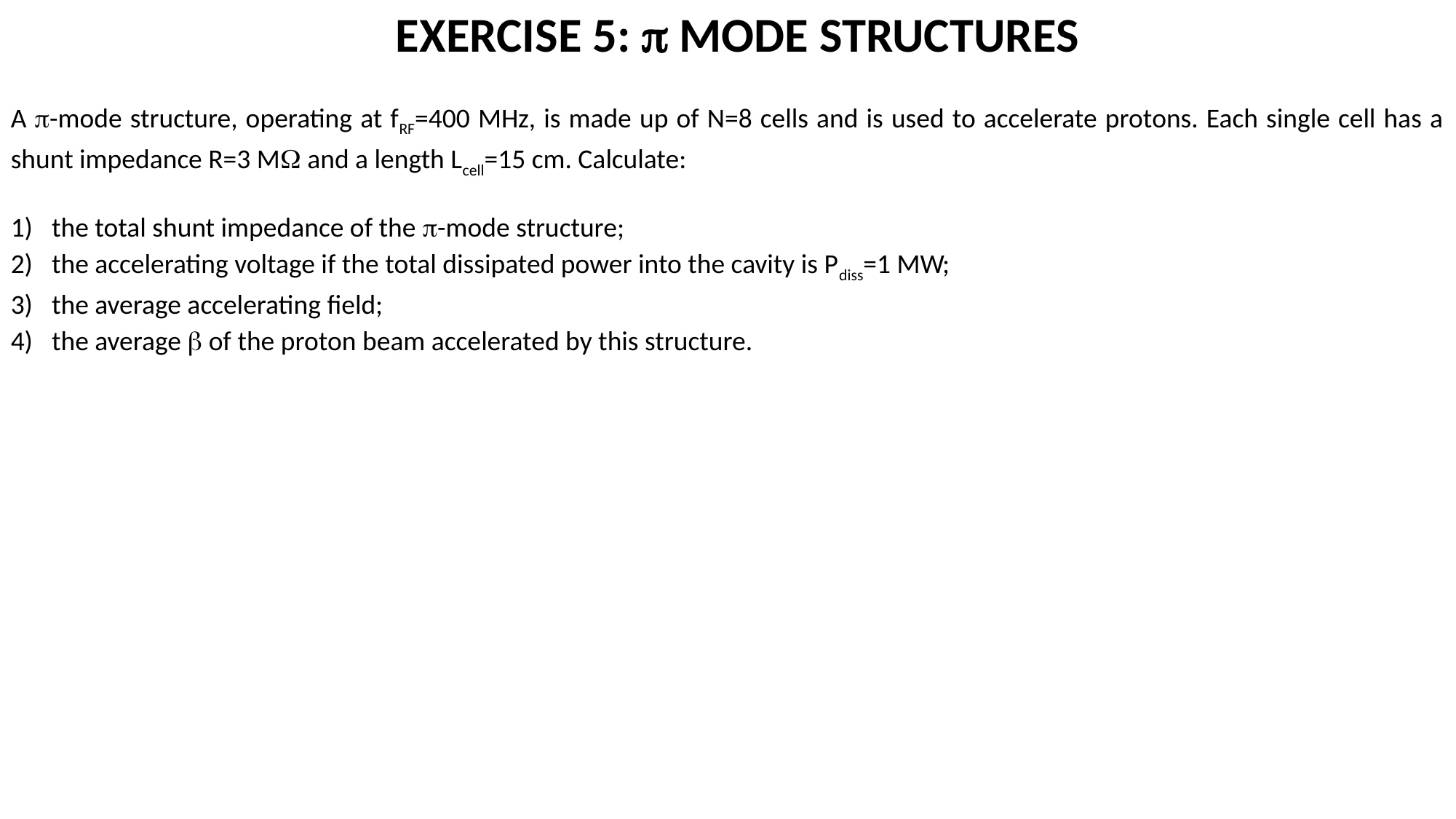

EXERCISE 5: π MODE STRUCTURES
A π-mode structure, operating at fRF=400 MHz, is made up of N=8 cells and is used to accelerate protons. Each single cell has a shunt impedance R=3 MΩ and a length Lcell=15 cm. Calculate:

the total shunt impedance of the π-mode structure;
the accelerating voltage if the total dissipated power into the cavity is Pdiss=1 MW;
the average accelerating field;
the average β of the proton beam accelerated by this structure.